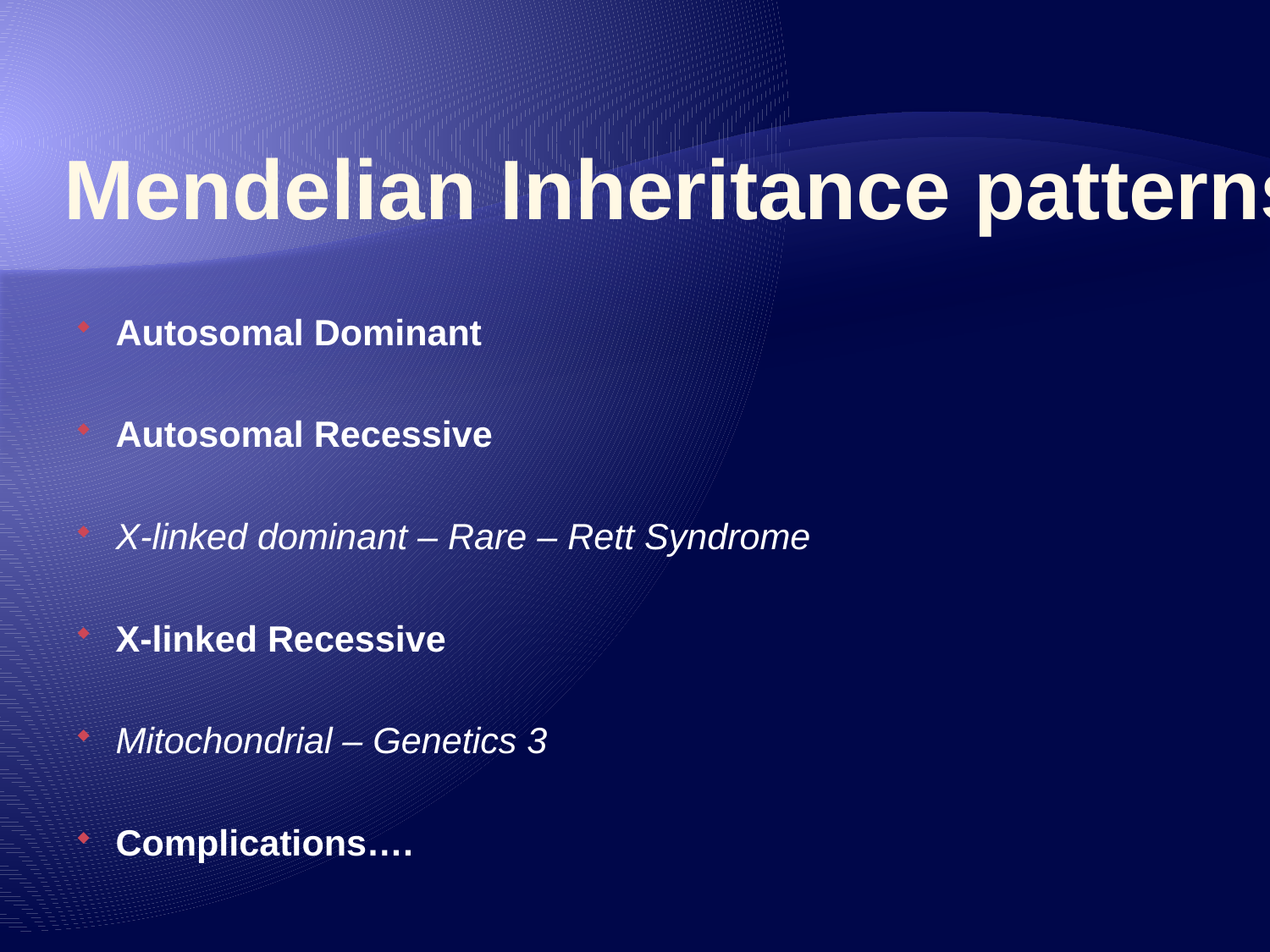

# Mendelian Inheritance patterns
Autosomal Dominant

Autosomal Recessive

X-linked dominant – Rare – Rett Syndrome

X-linked Recessive

Mitochondrial – Genetics 3

Complications….